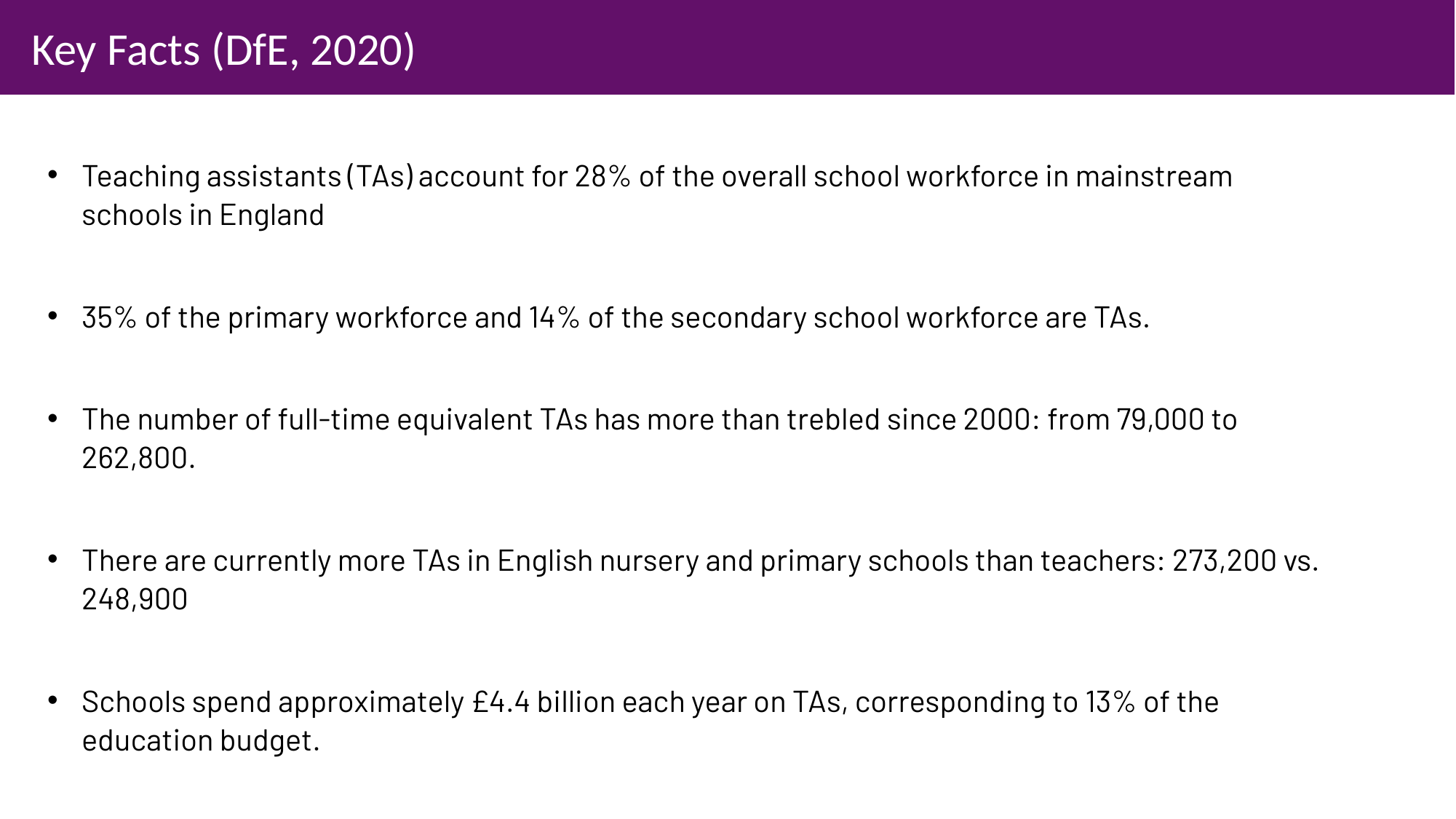

Key Facts (DfE, 2020)
Teaching assistants (TAs) account for 28% of the overall school workforce in mainstream schools in England

35% of the primary workforce and 14% of the secondary school workforce are TAs.

The number of full-time equivalent TAs has more than trebled since 2000: from 79,000 to 262,800.

There are currently more TAs in English nursery and primary schools than teachers: 273,200 vs. 248,900

Schools spend approximately £4.4 billion each year on TAs, corresponding to 13% of the education budget.